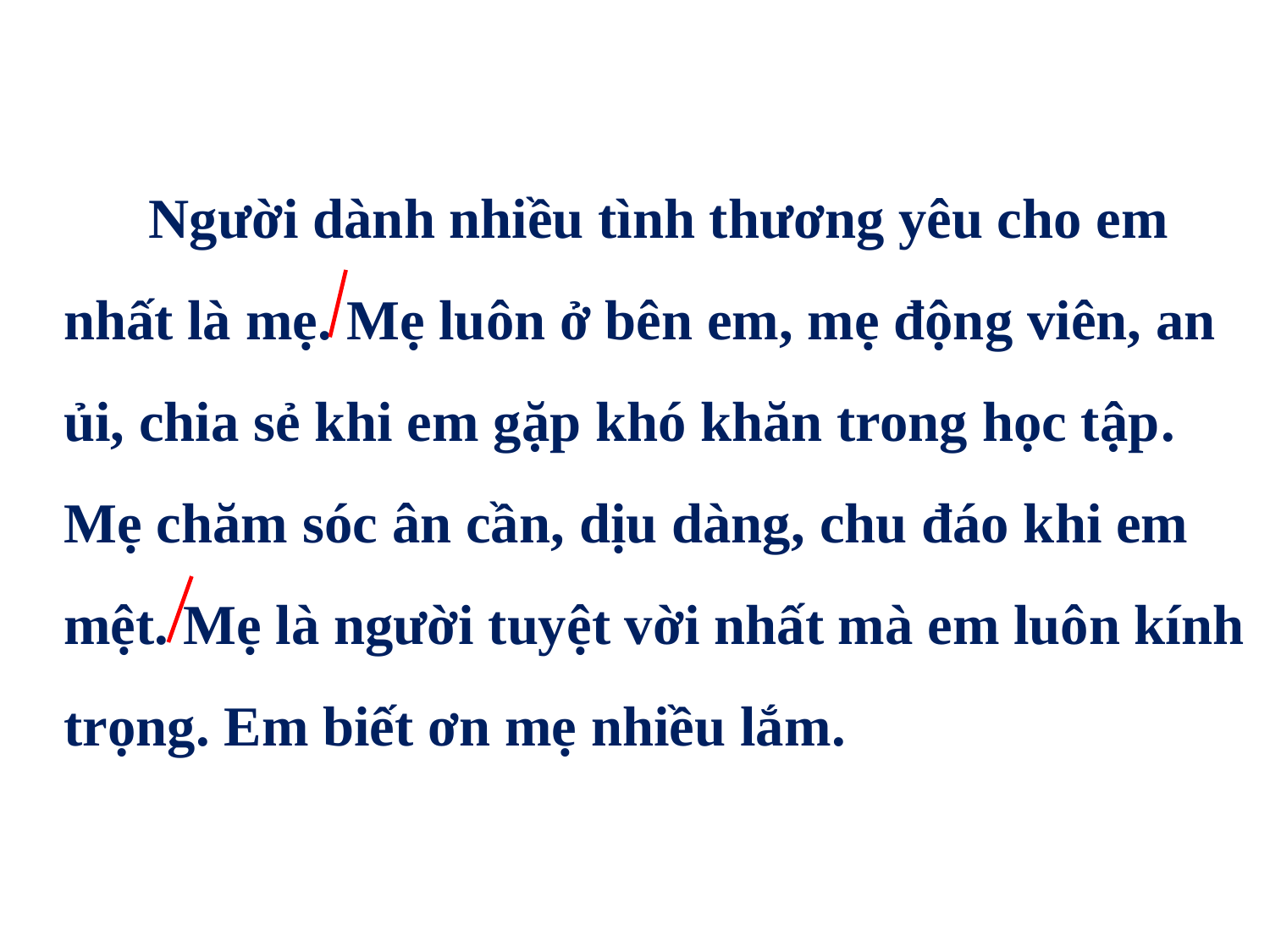

Người dành nhiều tình thương yêu cho em nhất là mẹ. Mẹ luôn ở bên em, mẹ động viên, an ủi, chia sẻ khi em gặp khó khăn trong học tập. Mẹ chăm sóc ân cần, dịu dàng, chu đáo khi em mệt. Mẹ là người tuyệt vời nhất mà em luôn kính trọng. Em biết ơn mẹ nhiều lắm.